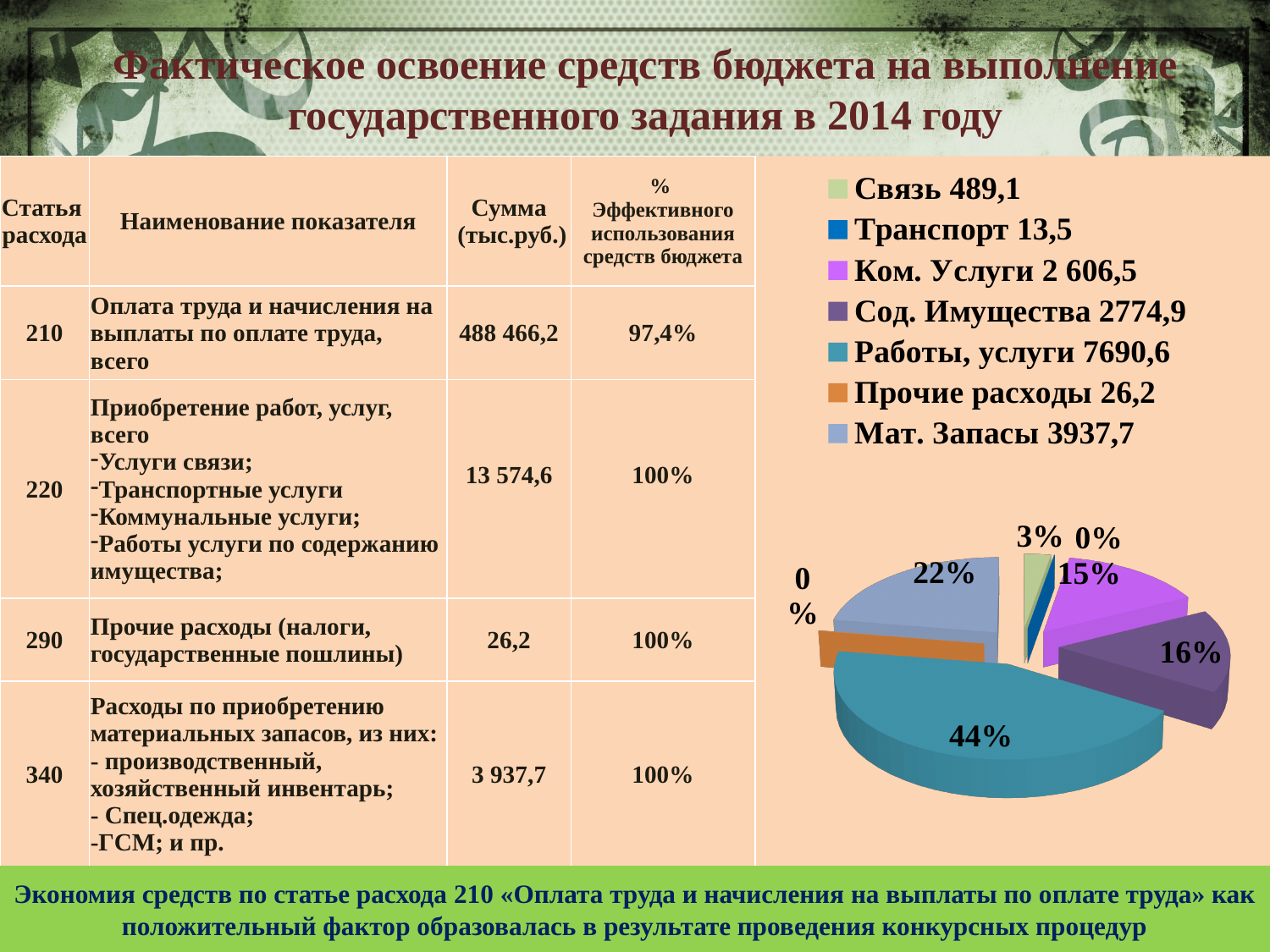

# Фактическое освоение средств бюджета на выполнение государственного задания в 2014 году

[unsupported chart]

| Статья расхода | Наименование показателя | Сумма (тыс.руб.) | % Эффективного использования средств бюджета |
| --- | --- | --- | --- |
| 210 | Оплата труда и начисления на выплаты по оплате труда, всего | 488 466,2 | 97,4% |
| 220 | Приобретение работ, услуг, всего Услуги связи; Транспортные услуги Коммунальные услуги; Работы услуги по содержанию имущества; | 13 574,6 | 100% |
| 290 | Прочие расходы (налоги, государственные пошлины) | 26,2 | 100% |
| 340 | Расходы по приобретению материальных запасов, из них: - производственный, хозяйственный инвентарь; - Спец.одежда; -ГСМ; и пр. | 3 937,7 | 100% |
Экономия средств по статье расхода 210 «Оплата труда и начисления на выплаты по оплате труда» как положительный фактор образовалась в результате проведения конкурсных процедур